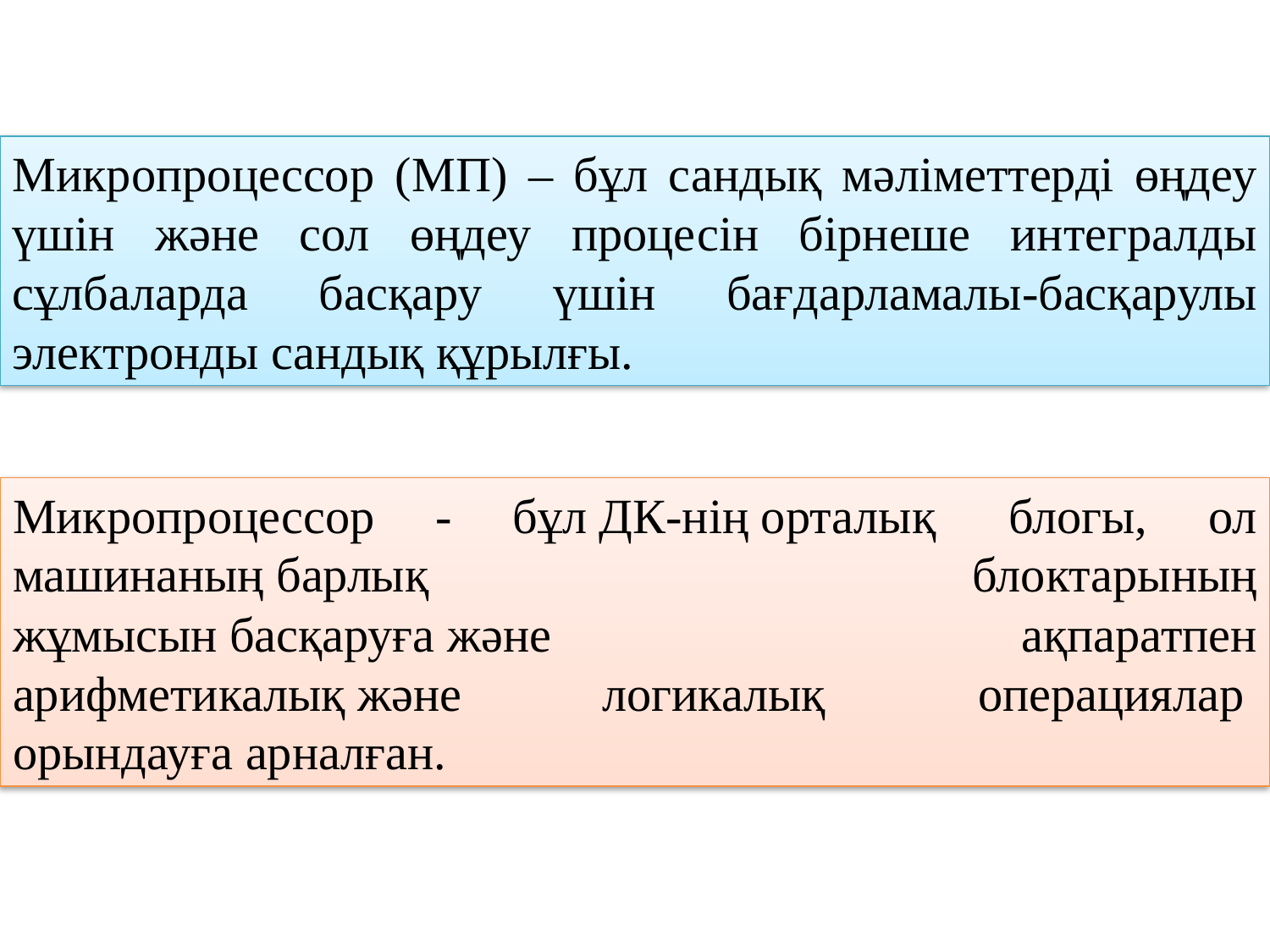

Микропроцессор (МП) – бұл сандық мәліметтерді өңдеу үшін және сол өңдеу процесін бірнеше интегралды сұлбаларда басқару үшін бағдарламалы-басқарулы электронды сандық құрылғы.
Микропроцессор - бұл ДК-нің орталық  блогы, ол машинаның барлық блоктарының жұмысын басқаруға және ақпаратпен арифметикалық және логикалық  операциялар  орындауға арналған.